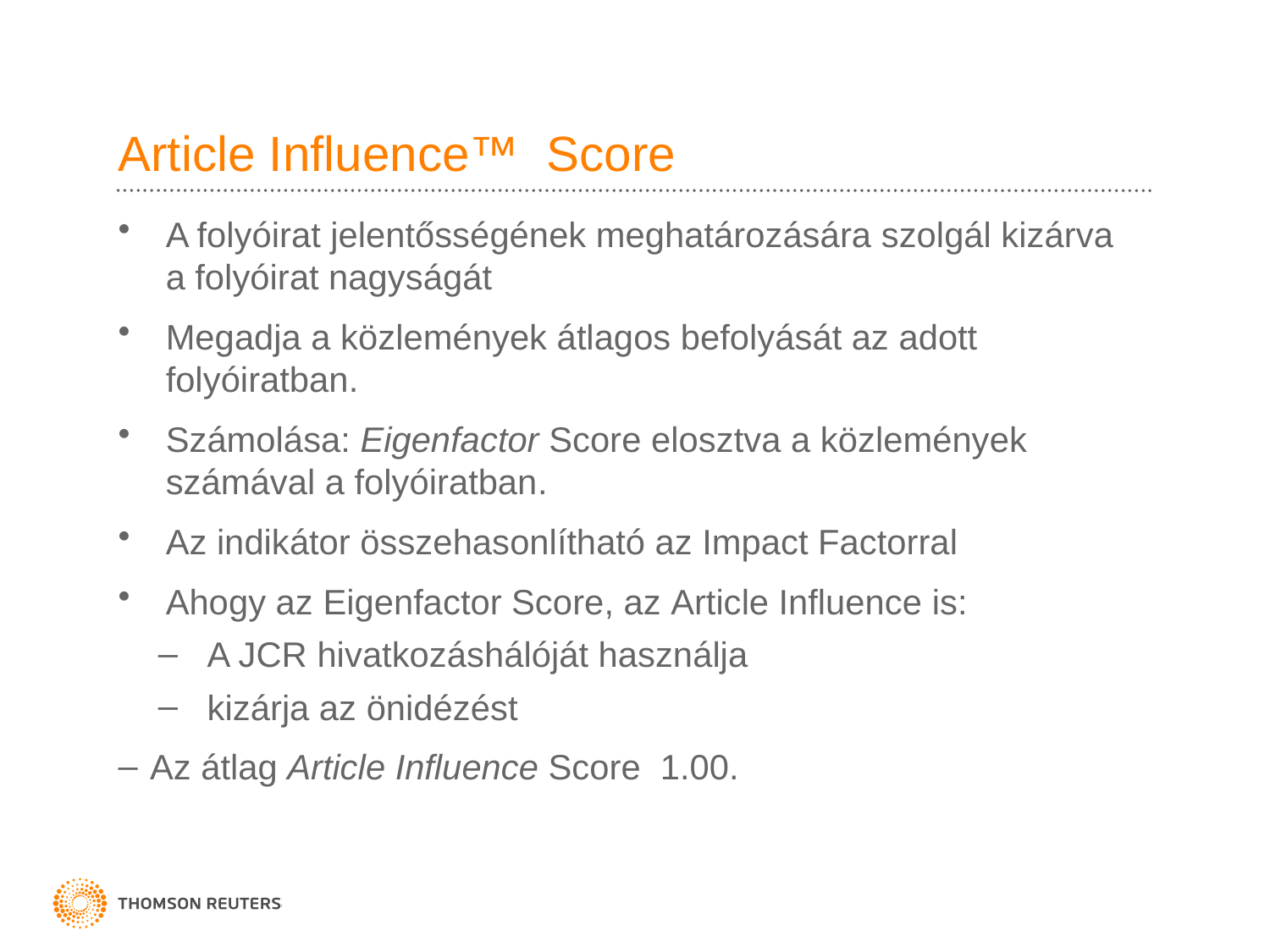

# Article Influence™  Score
A folyóirat jelentősségének meghatározására szolgál kizárva a folyóirat nagyságát
Megadja a közlemények átlagos befolyását az adott folyóiratban.
Számolása: Eigenfactor Score elosztva a közlemények számával a folyóiratban.
Az indikátor összehasonlítható az Impact Factorral
Ahogy az Eigenfactor Score, az Article Influence is:
 A JCR hivatkozáshálóját használja
 kizárja az önidézést
Az átlag Article Influence Score  1.00.